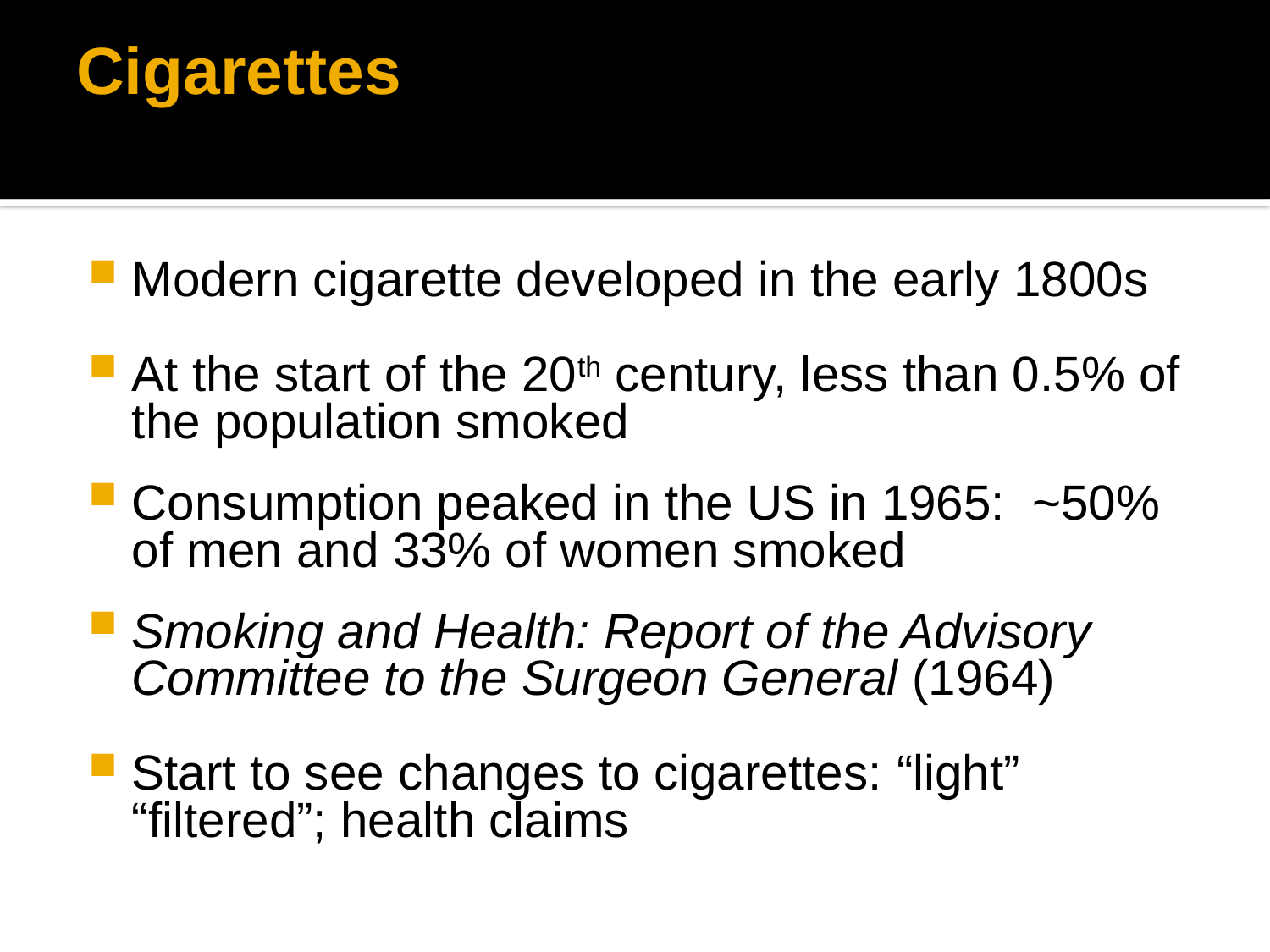

# Cigarettes
Modern cigarette developed in the early 1800s

At the start of the 20th century, less than 0.5% of the population smoked

Consumption peaked in the US in 1965:  ~50% of men and 33% of women smoked

Smoking and Health: Report of the Advisory Committee to the Surgeon General (1964)

Start to see changes to cigarettes: “light”  “filtered”; health claims